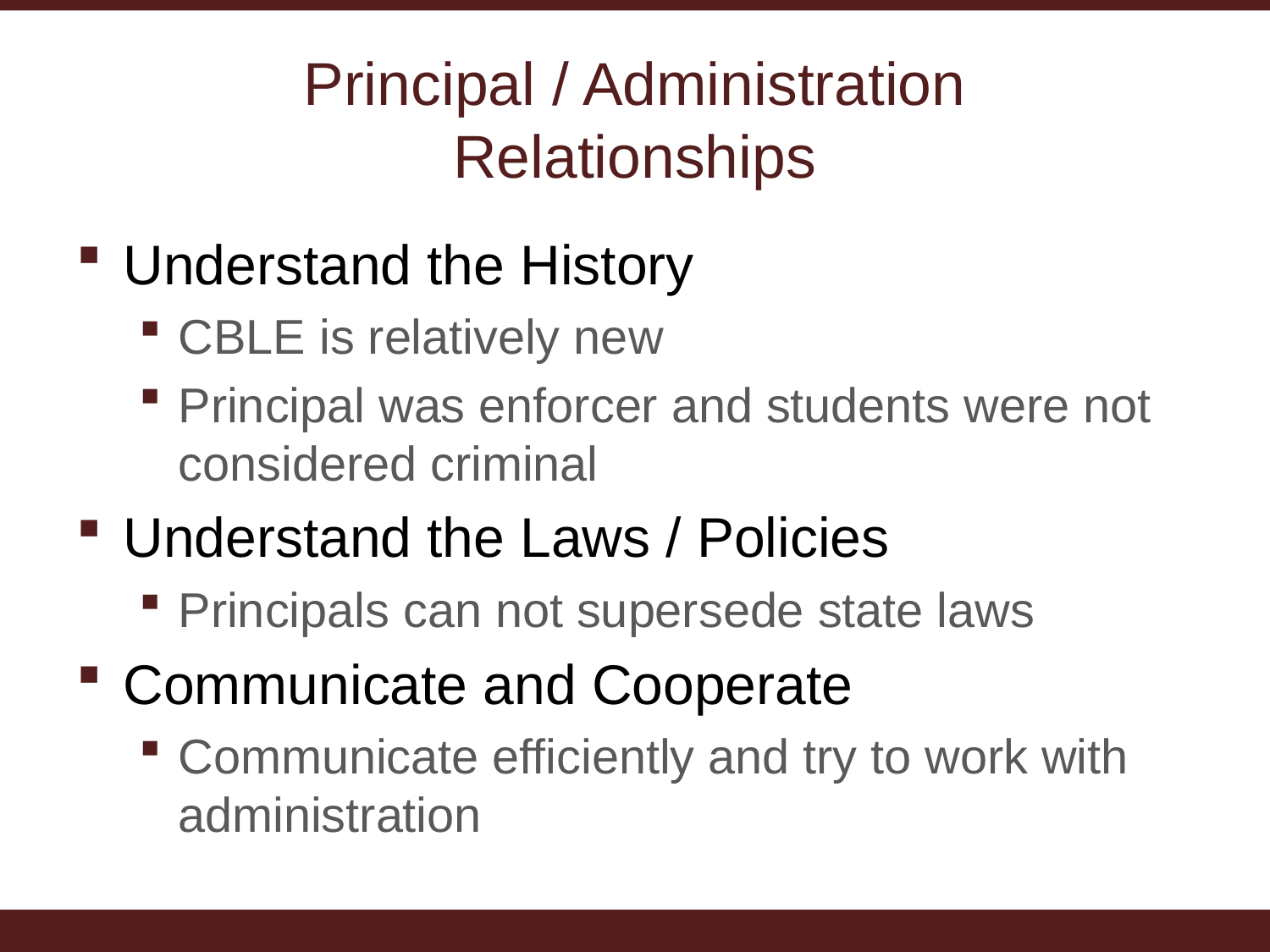

# Principal / Administration Relationships
Understand the History
CBLE is relatively new
Principal was enforcer and students were not considered criminal
Understand the Laws / Policies
Principals can not supersede state laws
Communicate and Cooperate
Communicate efficiently and try to work with administration